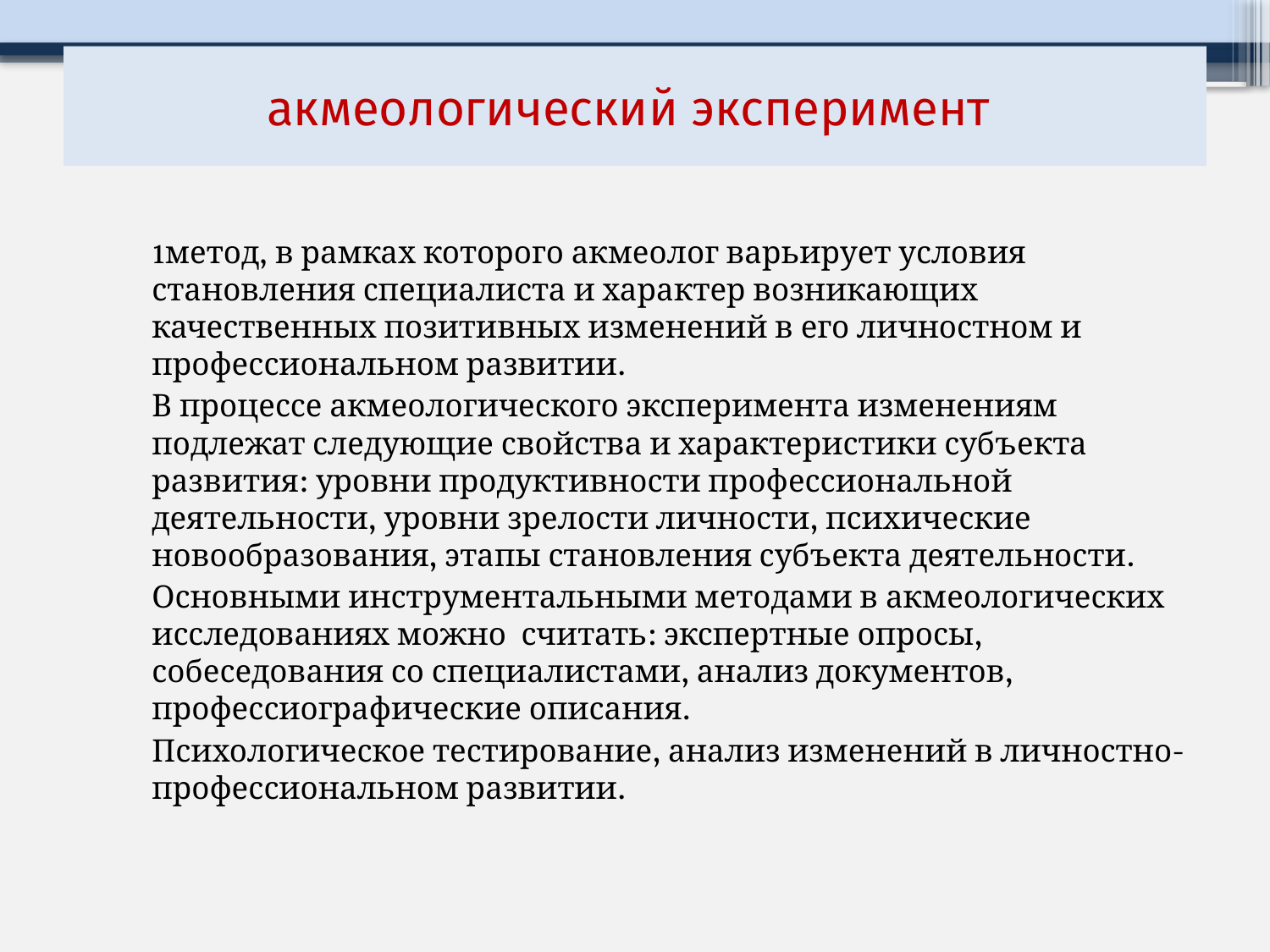

# акмеологический эксперимент
1метод, в рамках которого акмеолог варьирует условия становления специалиста и характер возникающих качественных позитивных изменений в его личностном и профессиональном развитии.
В процессе акмеологического эксперимента изменениям подлежат следующие свойства и характеристики субъекта развития: уровни продуктивности профессиональной деятельности, уровни зрелости личности, психические новообразования, этапы становления субъекта деятельности.
Основными инструментальными методами в акмеологических исследованиях можно  считать: экспертные опросы, собеседования со специалистами, анализ документов, профессиографические описания.
Психологическое тестирование, анализ изменений в личностно-профессиональном развитии.